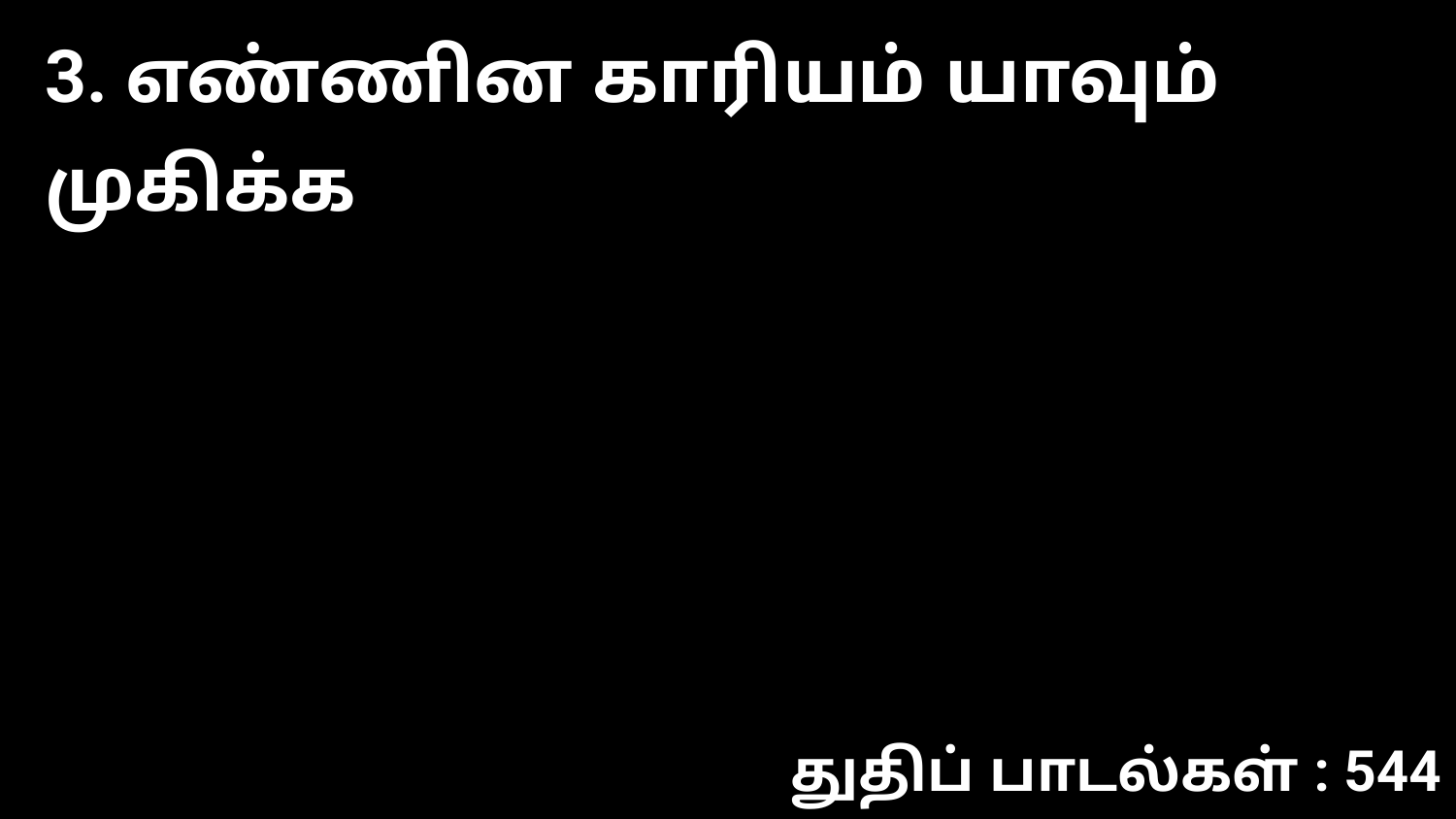

3. எண்ணின காரியம் யாவும் முகிக்க
துதிப் பாடல்கள் : 544